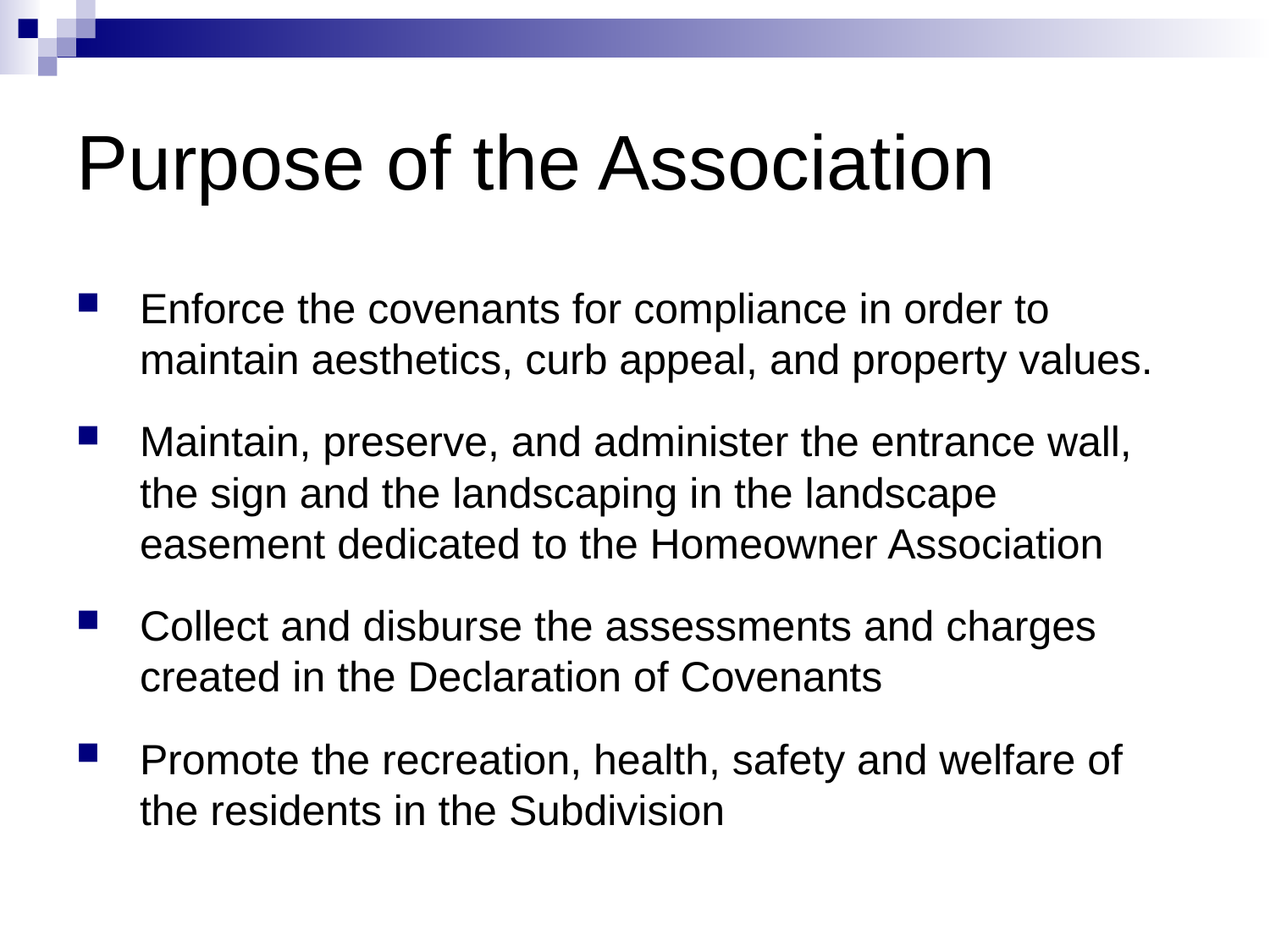

# Purpose of the Association
Enforce the covenants for compliance in order to maintain aesthetics, curb appeal, and property values.
Maintain, preserve, and administer the entrance wall, the sign and the landscaping in the landscape easement dedicated to the Homeowner Association
Collect and disburse the assessments and charges created in the Declaration of Covenants
Promote the recreation, health, safety and welfare of the residents in the Subdivision